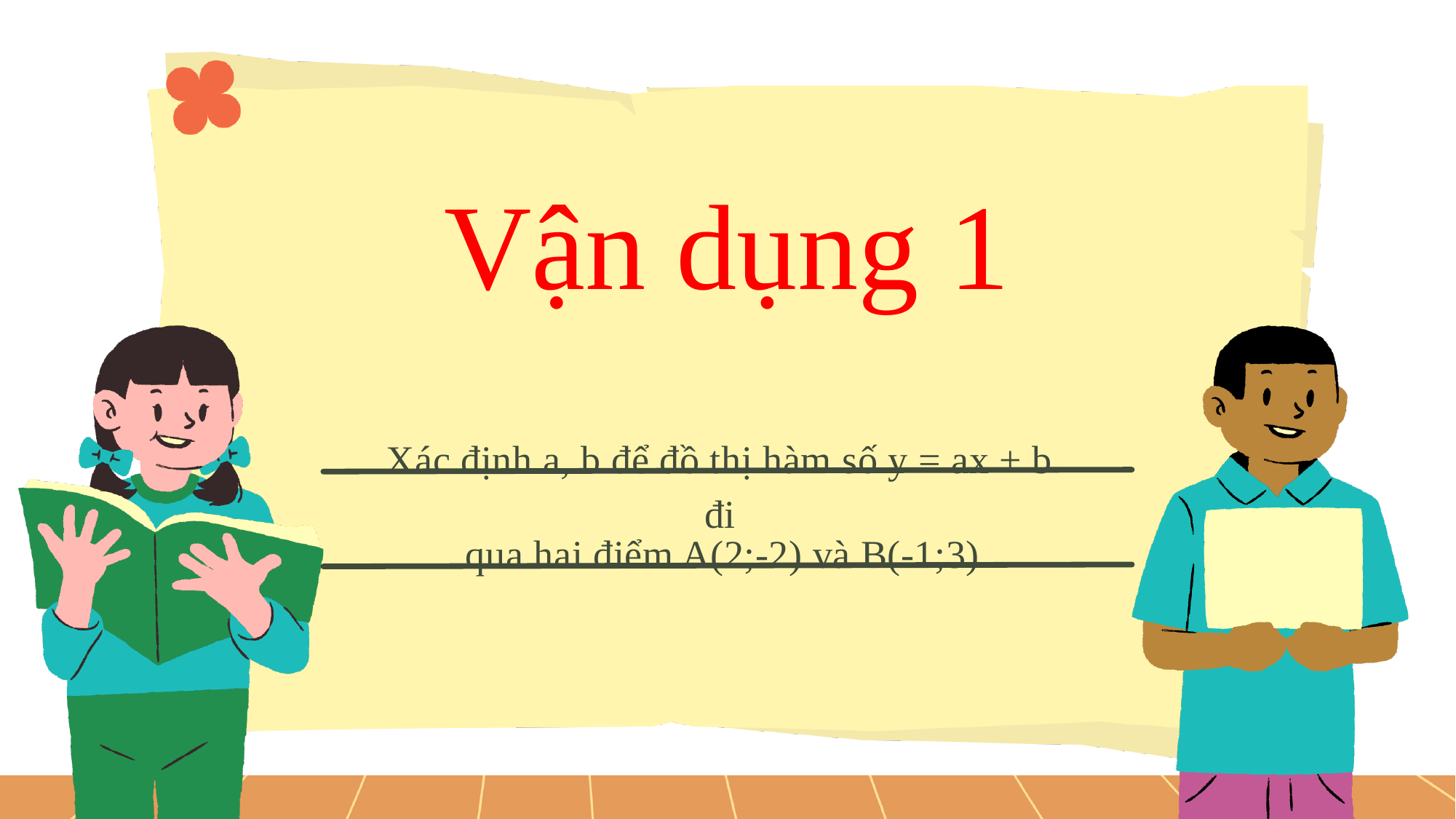

Vận dụng 1

Xác định a, b để đồ thị hàm số y = ax + b đi

qua hai điểm A(2;-2) và B(-1;3)